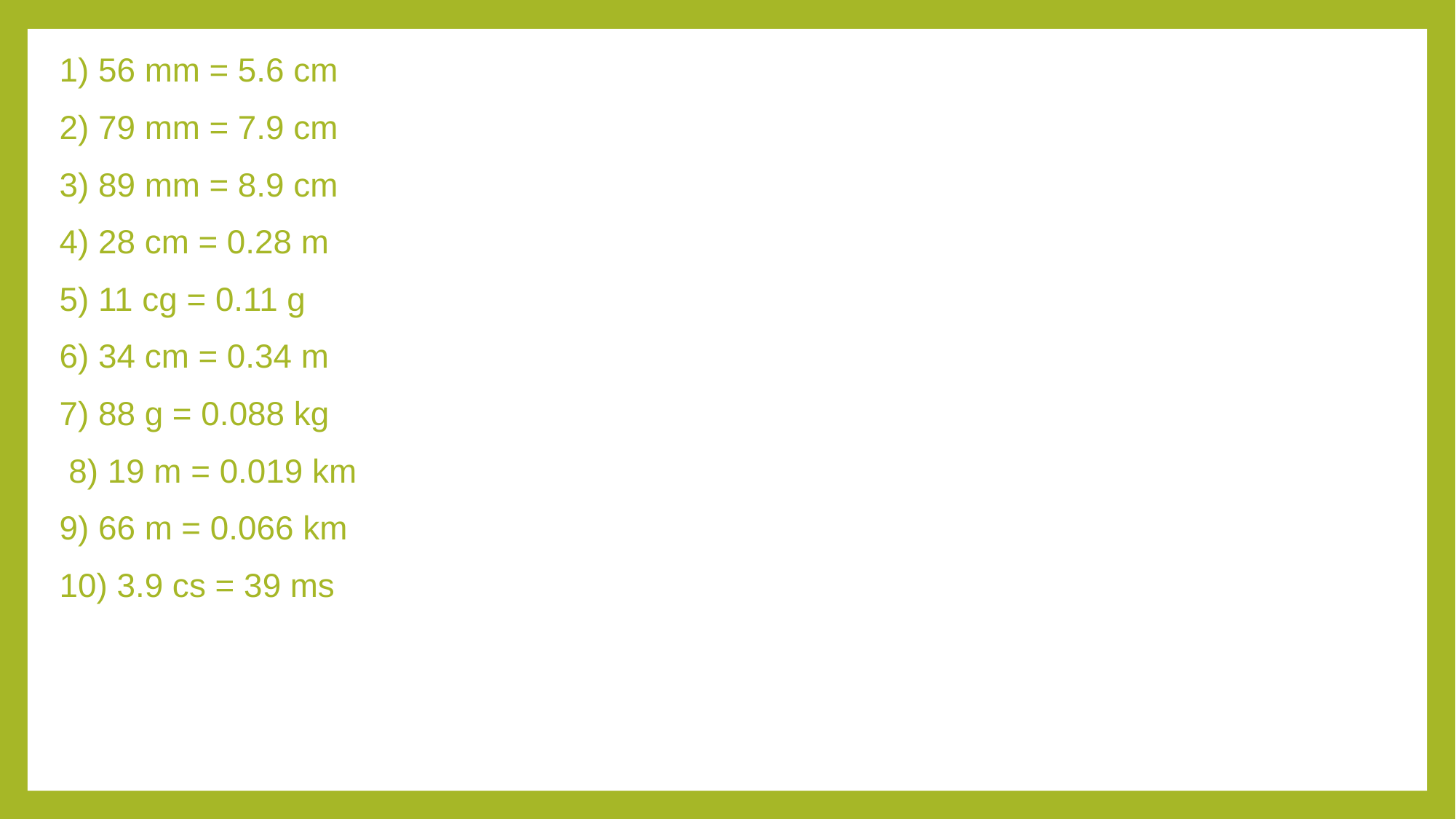

1) 56 mm = 5.6 cm
2) 79 mm = 7.9 cm
3) 89 mm = 8.9 cm
4) 28 cm = 0.28 m
5) 11 cg = 0.11 g
6) 34 cm = 0.34 m
7) 88 g = 0.088 kg
 8) 19 m = 0.019 km
9) 66 m = 0.066 km
10) 3.9 cs = 39 ms